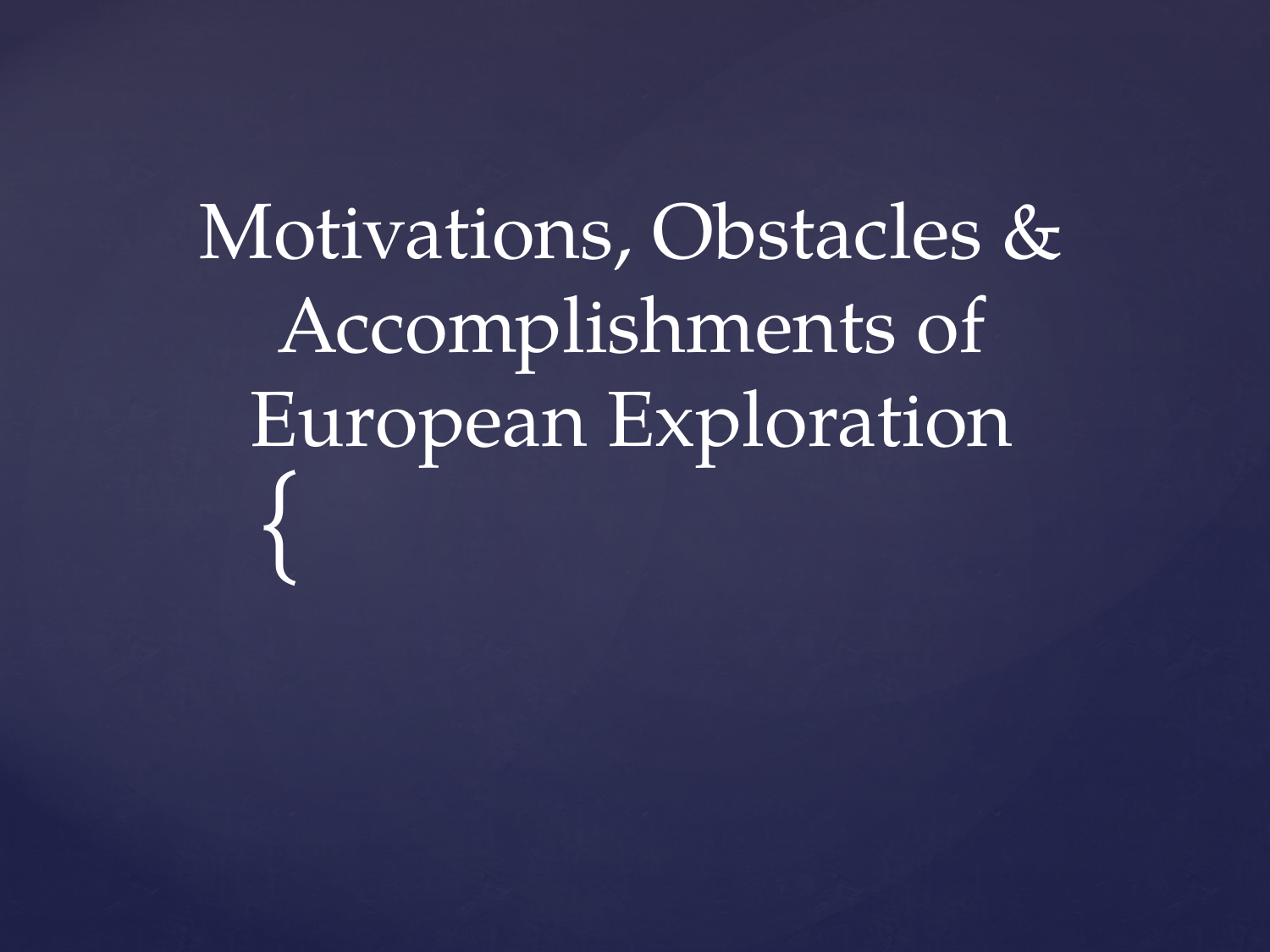

# Motivations, Obstacles & Accomplishments of European Exploration